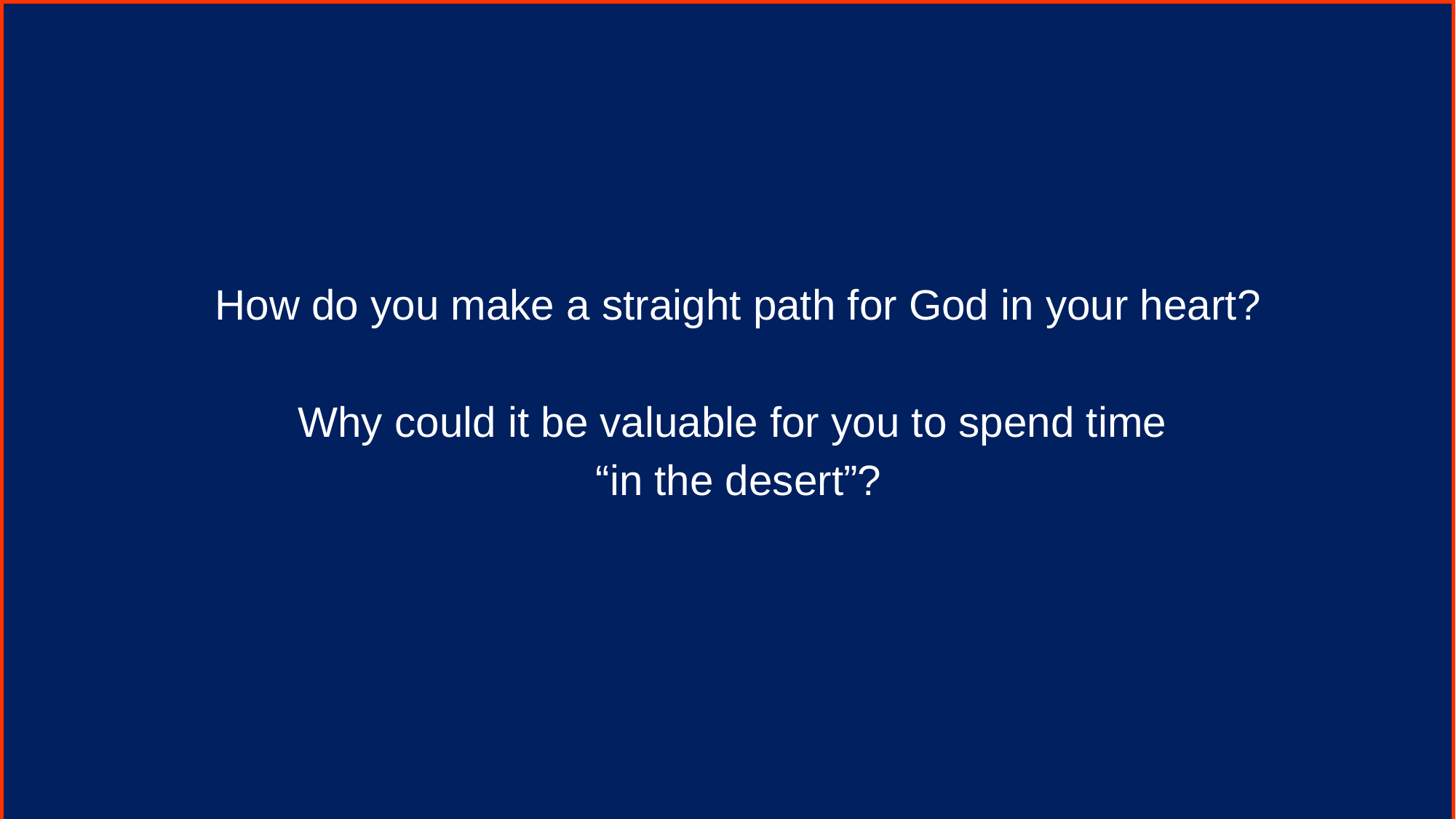

How do you make a straight path for God in your heart?

Why could it be valuable for you to spend time
“in the desert”?